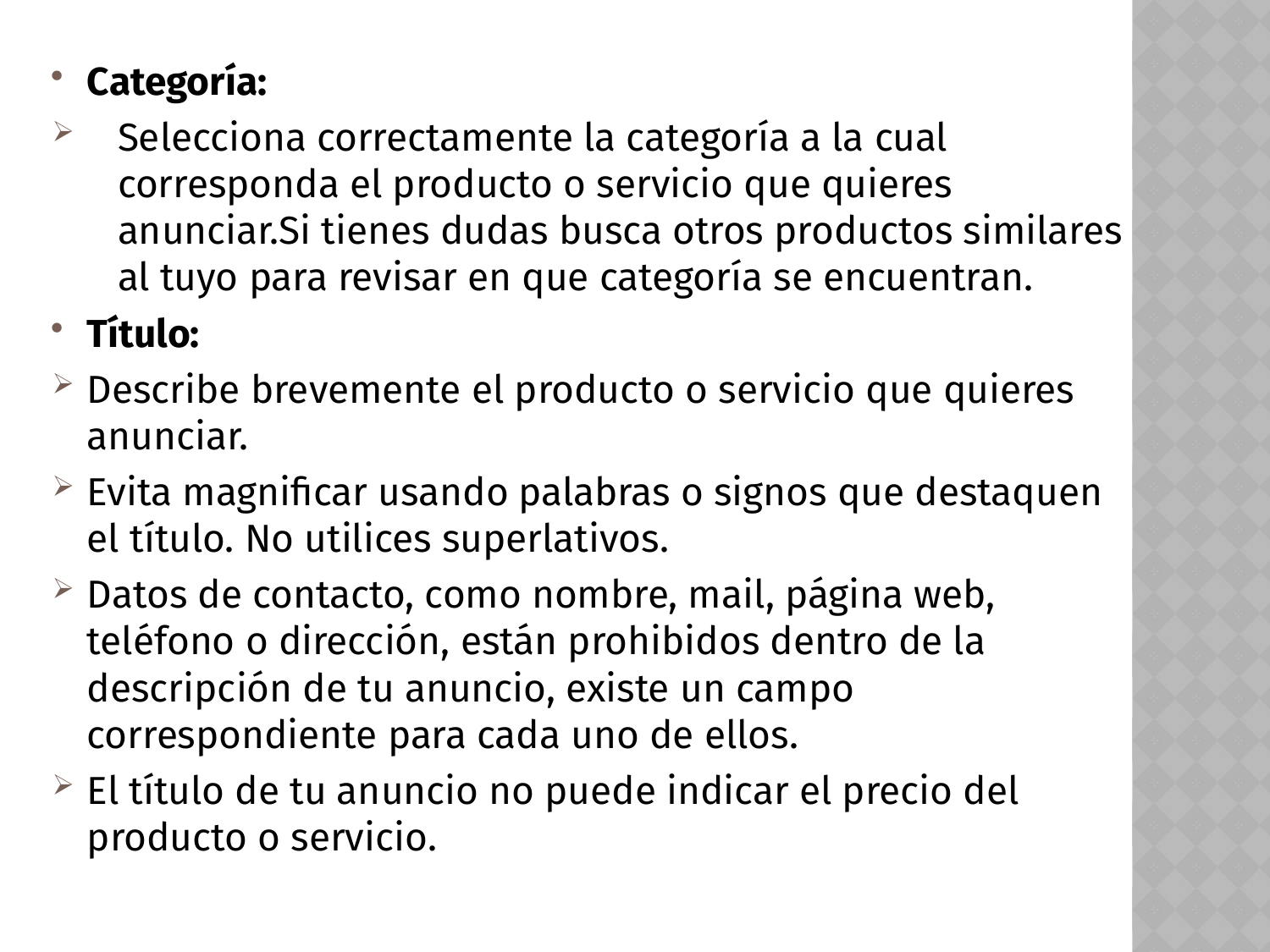

Categoría:
Selecciona correctamente la categoría a la cual corresponda el producto o servicio que quieres anunciar.Si tienes dudas busca otros productos similares al tuyo para revisar en que categoría se encuentran.
Título:
Describe brevemente el producto o servicio que quieres anunciar.
Evita magnificar usando palabras o signos que destaquen el título. No utilices superlativos.
Datos de contacto, como nombre, mail, página web, teléfono o dirección, están prohibidos dentro de la descripción de tu anuncio, existe un campo correspondiente para cada uno de ellos.
El título de tu anuncio no puede indicar el precio del producto o servicio.